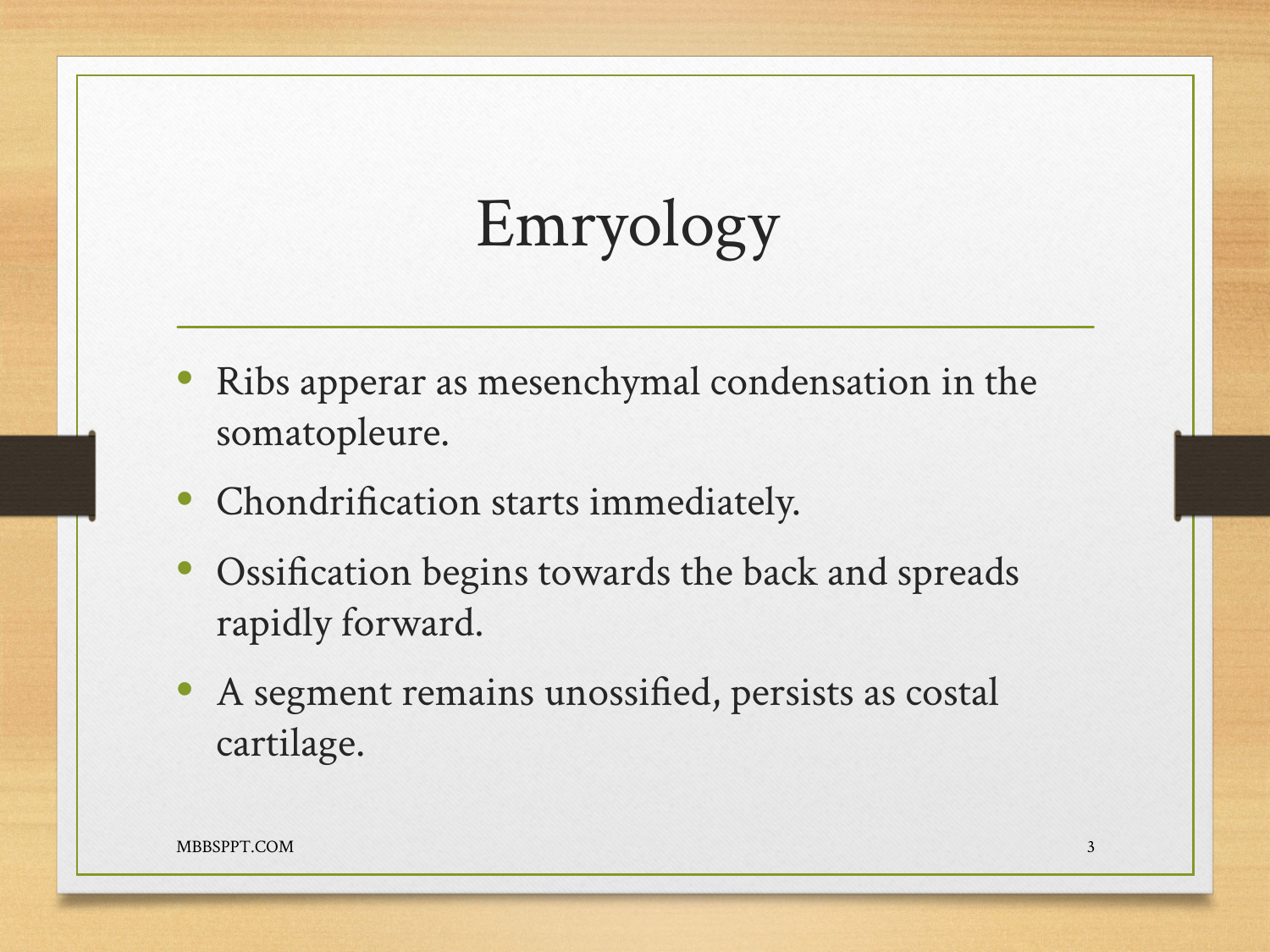

# Emryology
Ribs apperar as mesenchymal condensation in the somatopleure.
Chondrification starts immediately.
Ossification begins towards the back and spreads rapidly forward.
A segment remains unossified, persists as costal cartilage.

MBBSPPT.COM
3